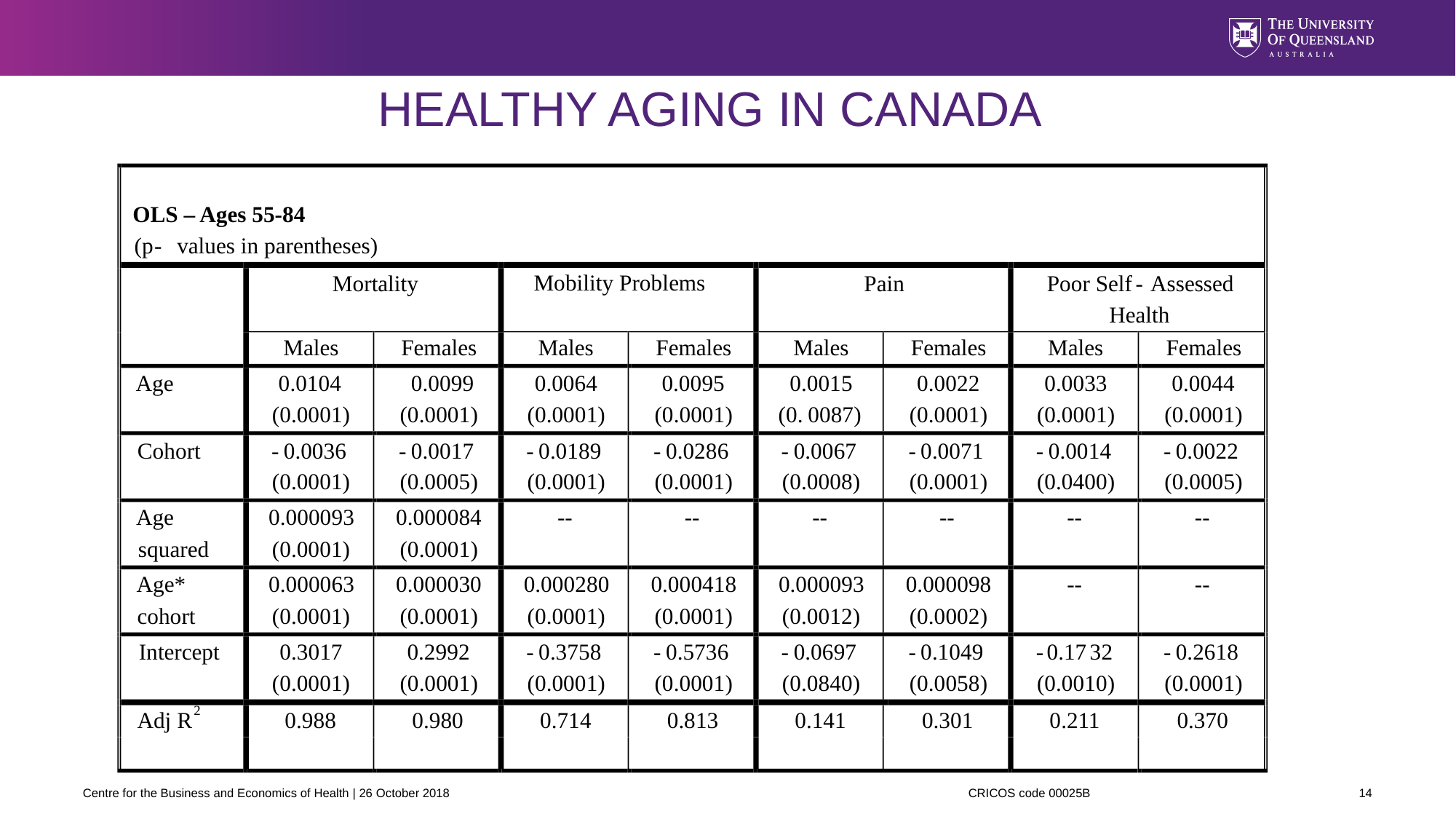

# HEALTHY AGING IN CANADA

OLS – Ages 55-84

(p
-
values in parentheses)

Mobility Problems

Mortality

Pain

Poor Self
-
Assessed
Health

Males

Females

Males

Females

Males

Females

Males

Females

Age

0.0104

0.0099

0.0064

0.0095

0.0015

0.0022

0.0033

0.0044

(0.0001)

(0.0001)

(0.0001)

(0.0001)

(0.
0087)

(0.0001)

(0.0001)

(0.0001)

Cohort

-
0.0036

-
0.0017

-
0.0189

(0.0001)

(0.0005)

-
0.0286

-
0.0067

-
0.0071

-
0.0014

-
0.0022

(0.0001)

(0.0001)

(0.0008)

(0.0001)

(0.0400)

(0.0005)

Age
0.000093

0.000084

--

--

--

--

--

--

squared

(0.0001)

(0.0001)

Age*

0.000063

0.000030

0.000280

0.000418

0.000093

0.000098

--

--

cohort

(0.0001)

(0.0001)

(0.0001)

(0.0001)

(0.0012)

(0.0002)

Intercept

0.3017

0.2992

-
0.3758

-
0.5736

-
0.0697

-
0.1049

-
0.17
32

-
0.2618

(0.0001)

(0.0001)

(0.0001)

(0.0001)

(0.0840)

(0.0058)

(0.0010)

(0.0001)

2

Adj R

0.988

0.980

0.714

0.813

0.141

0.301

0.211

0.370

CRICOS code 00025B
Centre for the Business and Economics of Health | 26 October 2018
14